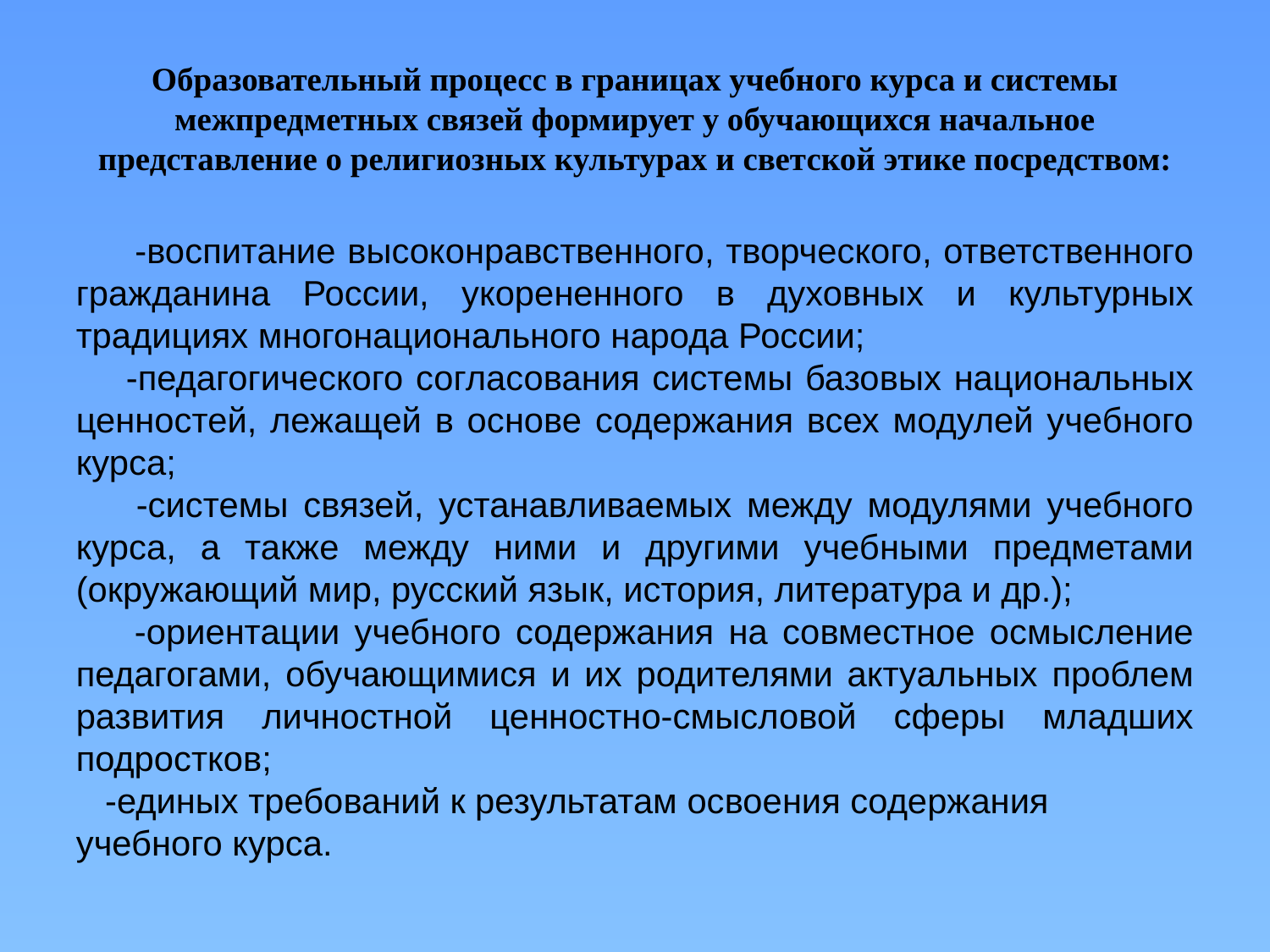

# Образовательный процесс в границах учебного курса и системы межпредметных связей формирует у обучающихся начальное представление о религиозных культурах и светской этике посредством:
     -воспитание высоконравственного, творческого, ответственного гражданина России, укорененного в духовных и культурных традициях многонационального народа России;
    -педагогического согласования системы базовых национальных ценностей, лежащей в основе содержания всех модулей учебного курса;
    -системы связей, устанавливаемых между модулями учебного курса, а также между ними и другими учебными предметами (окружающий мир, русский язык, история, литература и др.);
    -ориентации учебного содержания на совместное осмысление педагогами, обучающимися и их родителями актуальных проблем развития личностной ценностно-смысловой сферы младших подростков;
   -единых требований к результатам освоения содержания учебного курса.